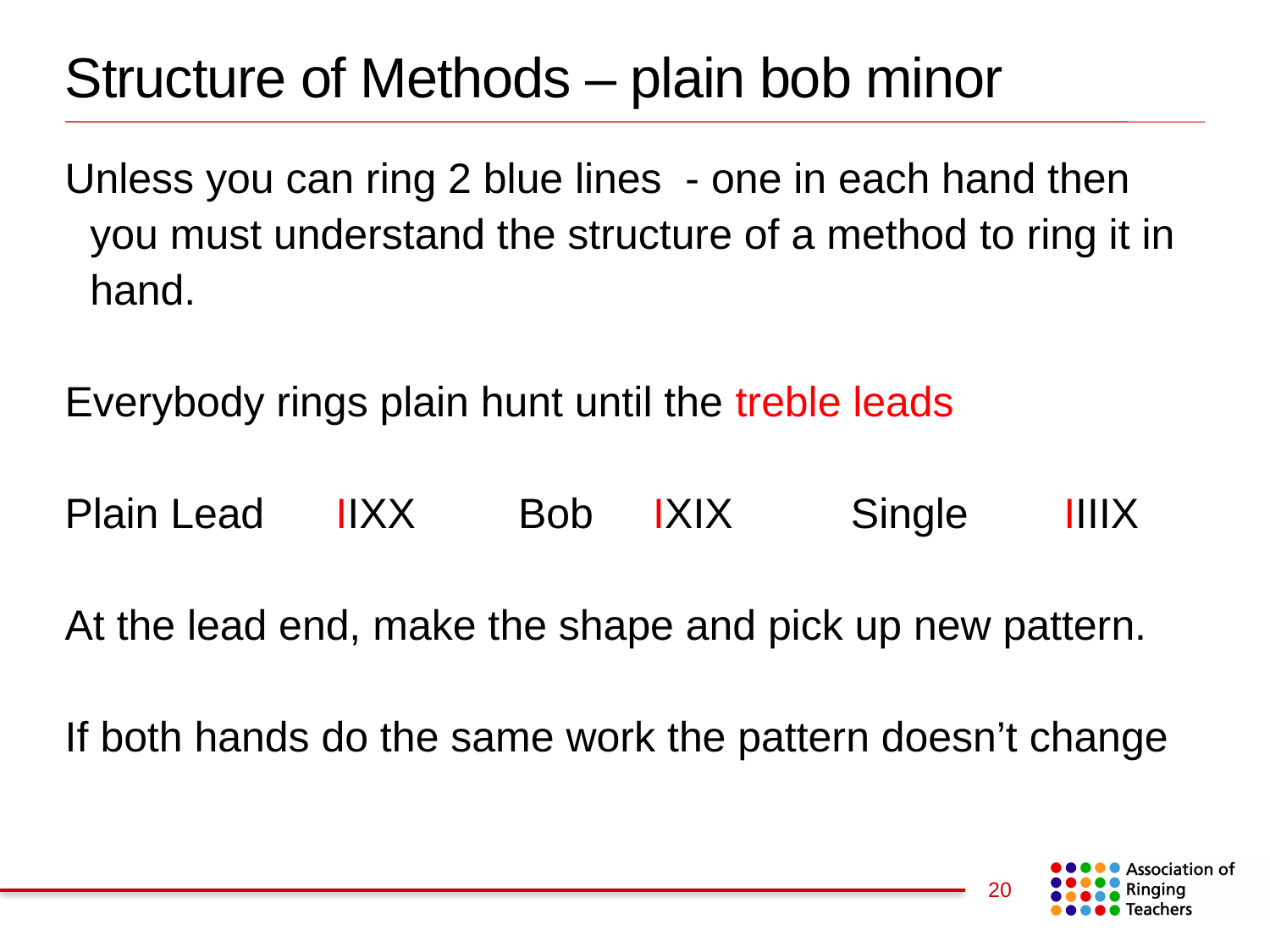

# Structure of Methods – plain bob minor
Unless you can ring 2 blue lines  - one in each hand then you must understand the structure of a method to ring it in hand.

Everybody rings plain hunt until the treble leads

Plain Lead      IIXX	    Bob     IXIX          Single        IIIIX

At the lead end, make the shape and pick up new pattern.

If both hands do the same work the pattern doesn’t change